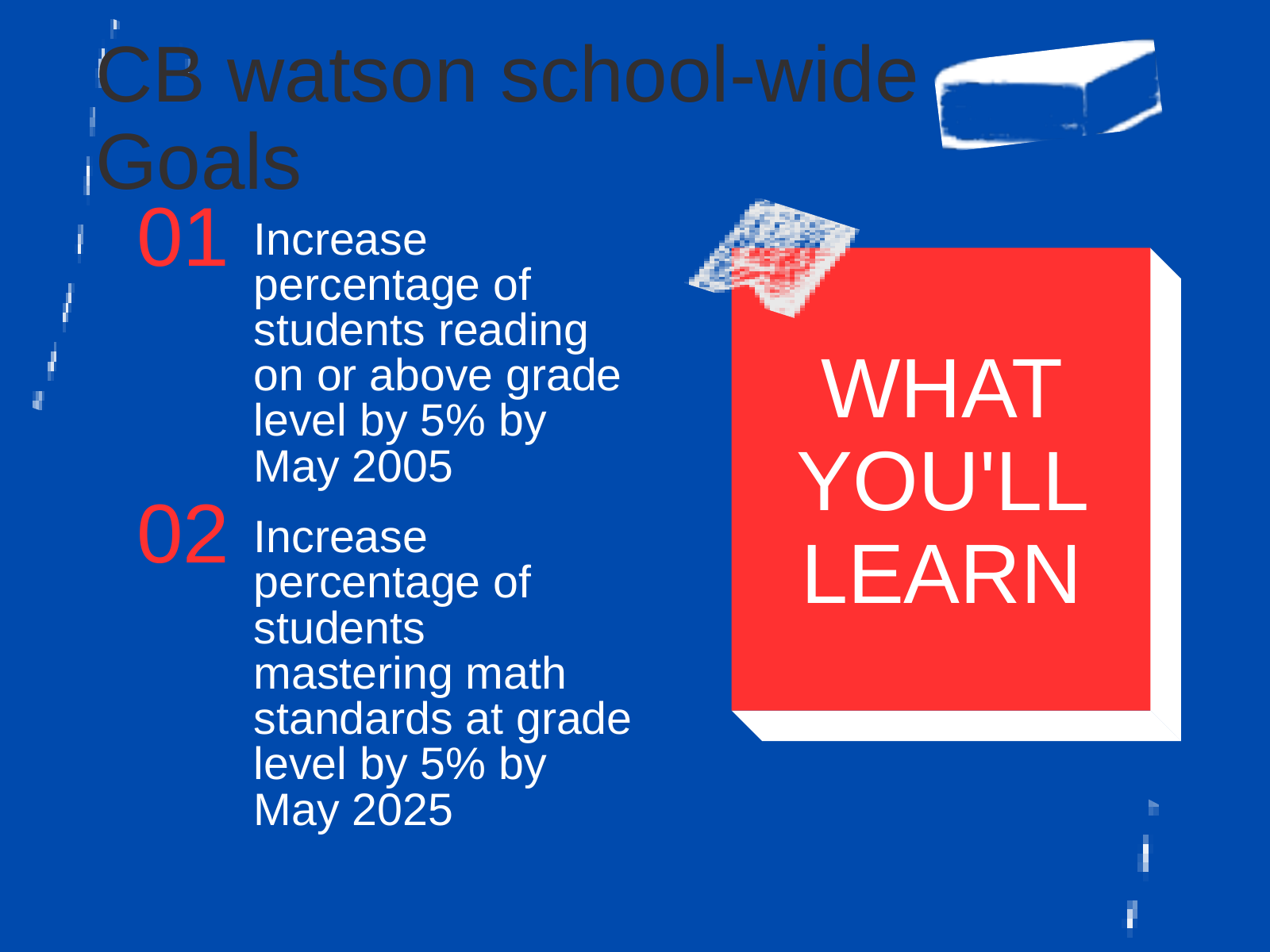

CB watson school-wide Goals

01
Increase percentage of students reading on or above grade level by 5% by May 2005

WHAT YOU'LL LEARN
02
Increase percentage of students mastering math standards at grade level by 5% by May 2025